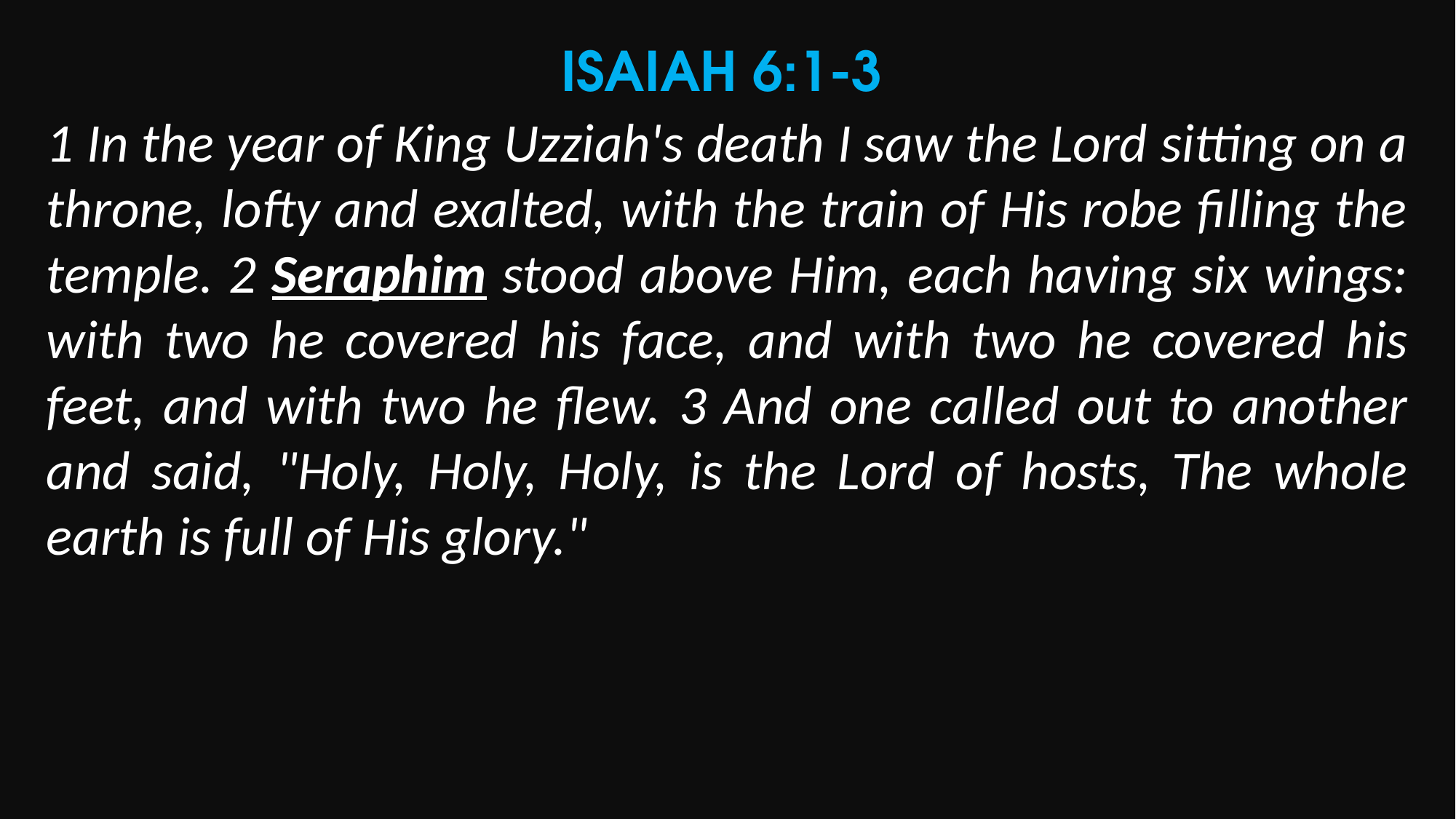

Isaiah 6:1-3
1 In the year of King Uzziah's death I saw the Lord sitting on a throne, lofty and exalted, with the train of His robe filling the temple. 2 Seraphim stood above Him, each having six wings: with two he covered his face, and with two he covered his feet, and with two he flew. 3 And one called out to another and said, "Holy, Holy, Holy, is the Lord of hosts, The whole earth is full of His glory."